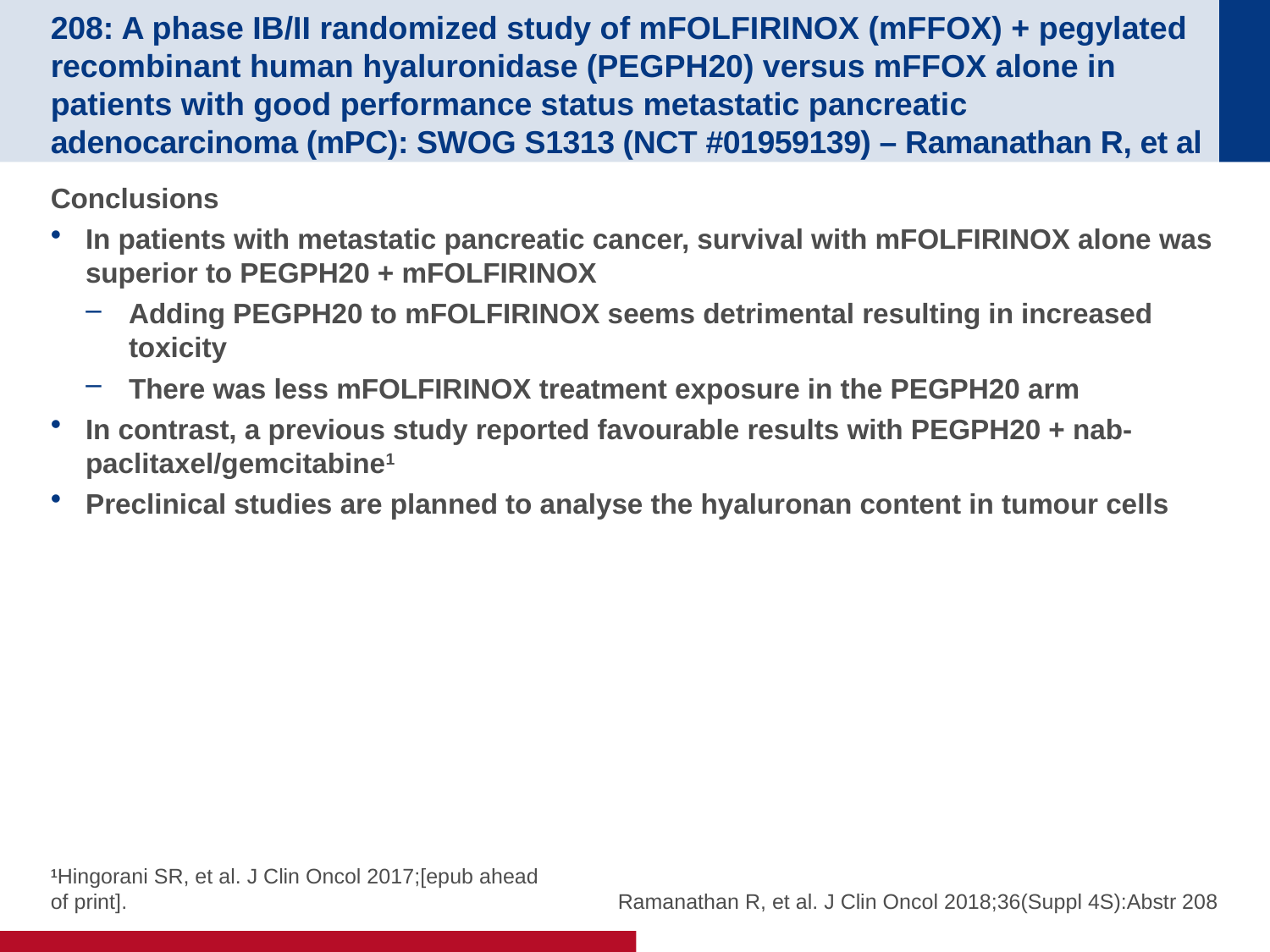

# 208: A phase IB/II randomized study of mFOLFIRINOX (mFFOX) + pegylated recombinant human hyaluronidase (PEGPH20) versus mFFOX alone in patients with good performance status metastatic pancreatic adenocarcinoma (mPC): SWOG S1313 (NCT #01959139) – Ramanathan R, et al
Conclusions
In patients with metastatic pancreatic cancer, survival with mFOLFIRINOX alone was superior to PEGPH20 + mFOLFIRINOX
Adding PEGPH20 to mFOLFIRINOX seems detrimental resulting in increased toxicity
There was less mFOLFIRINOX treatment exposure in the PEGPH20 arm
In contrast, a previous study reported favourable results with PEGPH20 + nab-paclitaxel/gemcitabine1
Preclinical studies are planned to analyse the hyaluronan content in tumour cells

1Hingorani SR, et al. J Clin Oncol 2017;[epub ahead of print].
Ramanathan R, et al. J Clin Oncol 2018;36(Suppl 4S):Abstr 208